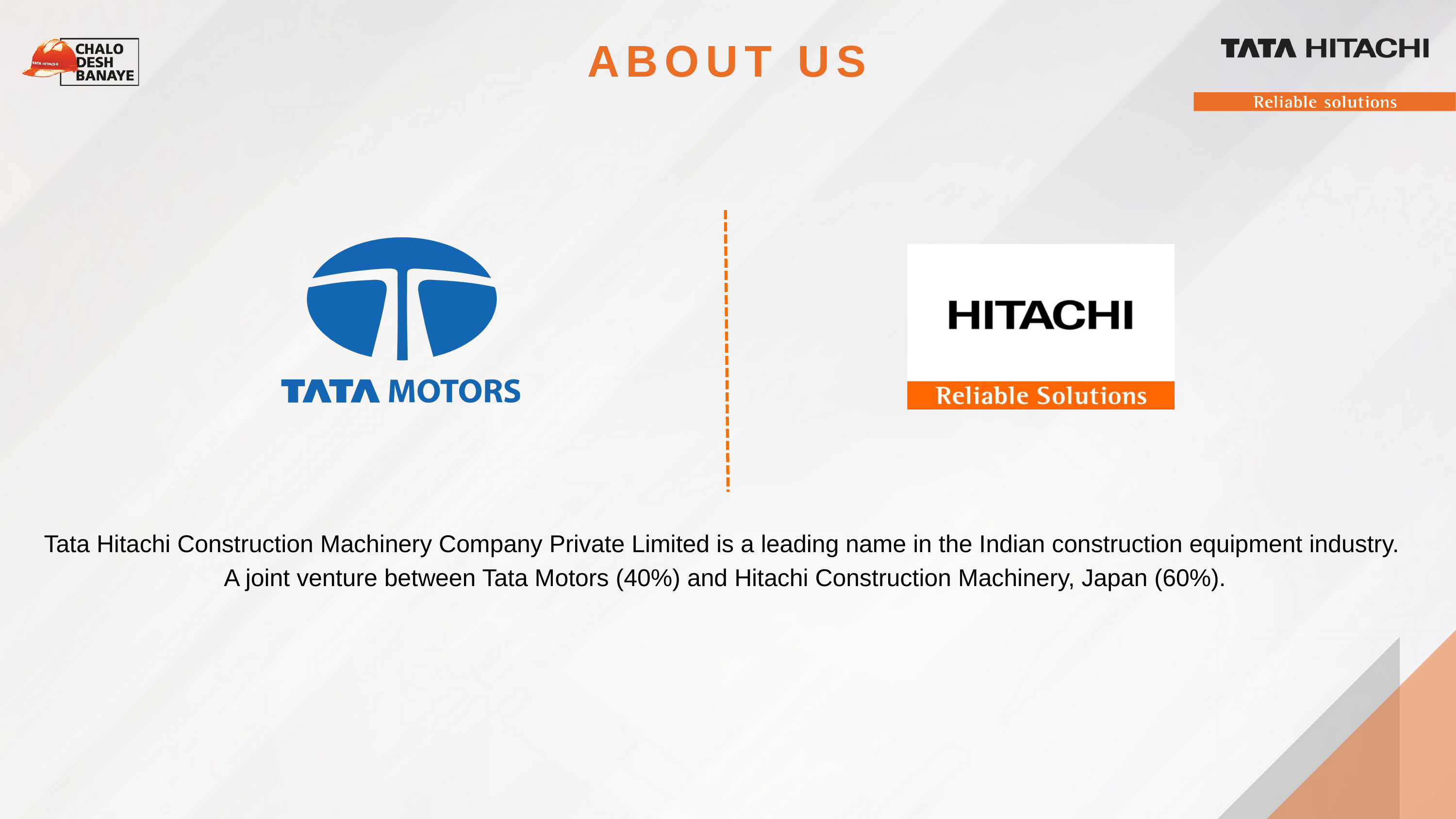

ABOUT US

Tata Hitachi Construction Machinery Company Private Limited is a leading name in the Indian construction equipment industry.
A joint venture between Tata Motors (40%) and Hitachi Construction Machinery, Japan (60%).